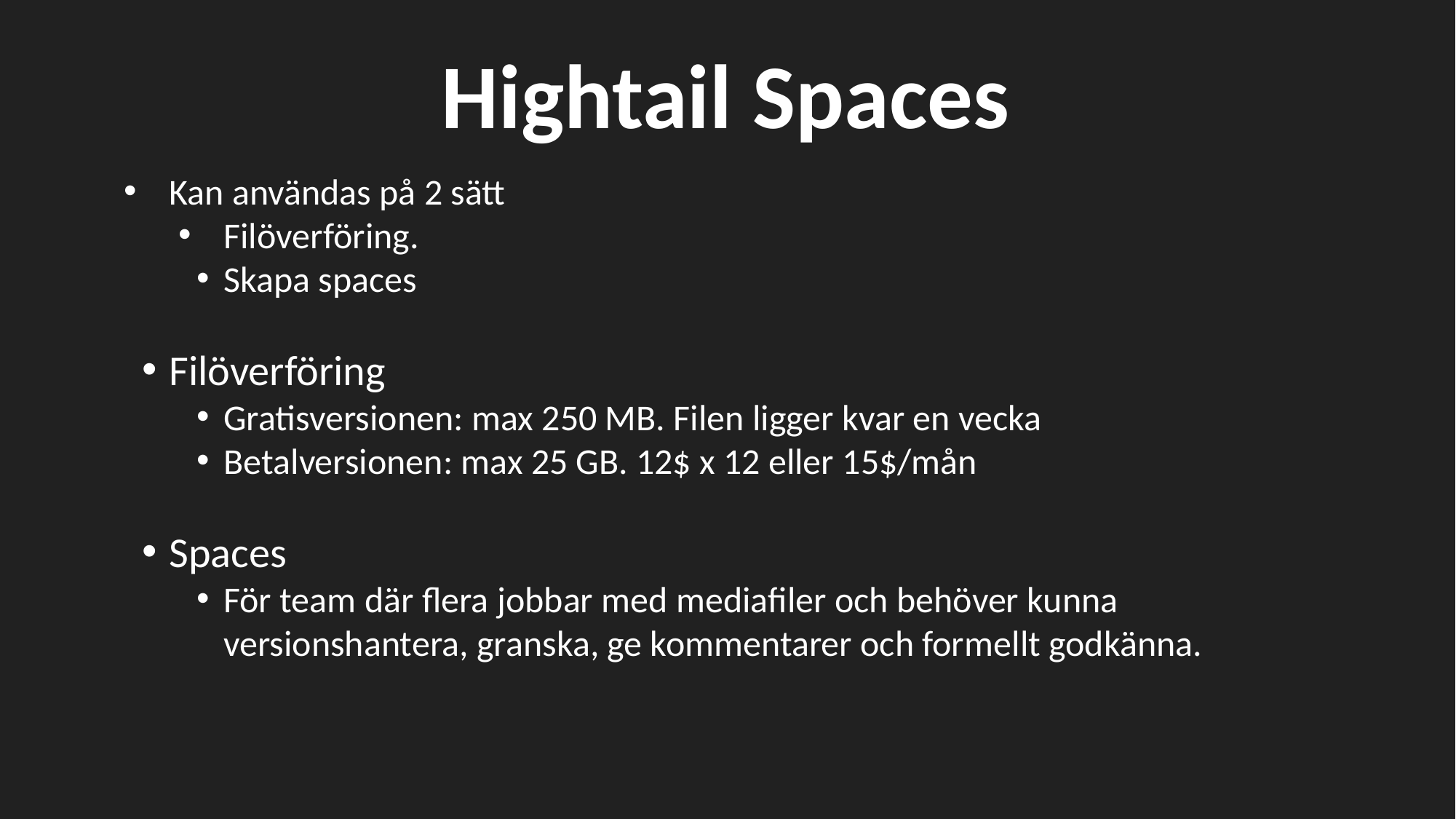

Hightail Spaces
Kan användas på 2 sätt
Filöverföring.
Skapa spaces
Filöverföring
Gratisversionen: max 250 MB. Filen ligger kvar en vecka
Betalversionen: max 25 GB. 12$ x 12 eller 15$/mån
Spaces
För team där flera jobbar med mediafiler och behöver kunna versionshantera, granska, ge kommentarer och formellt godkänna.